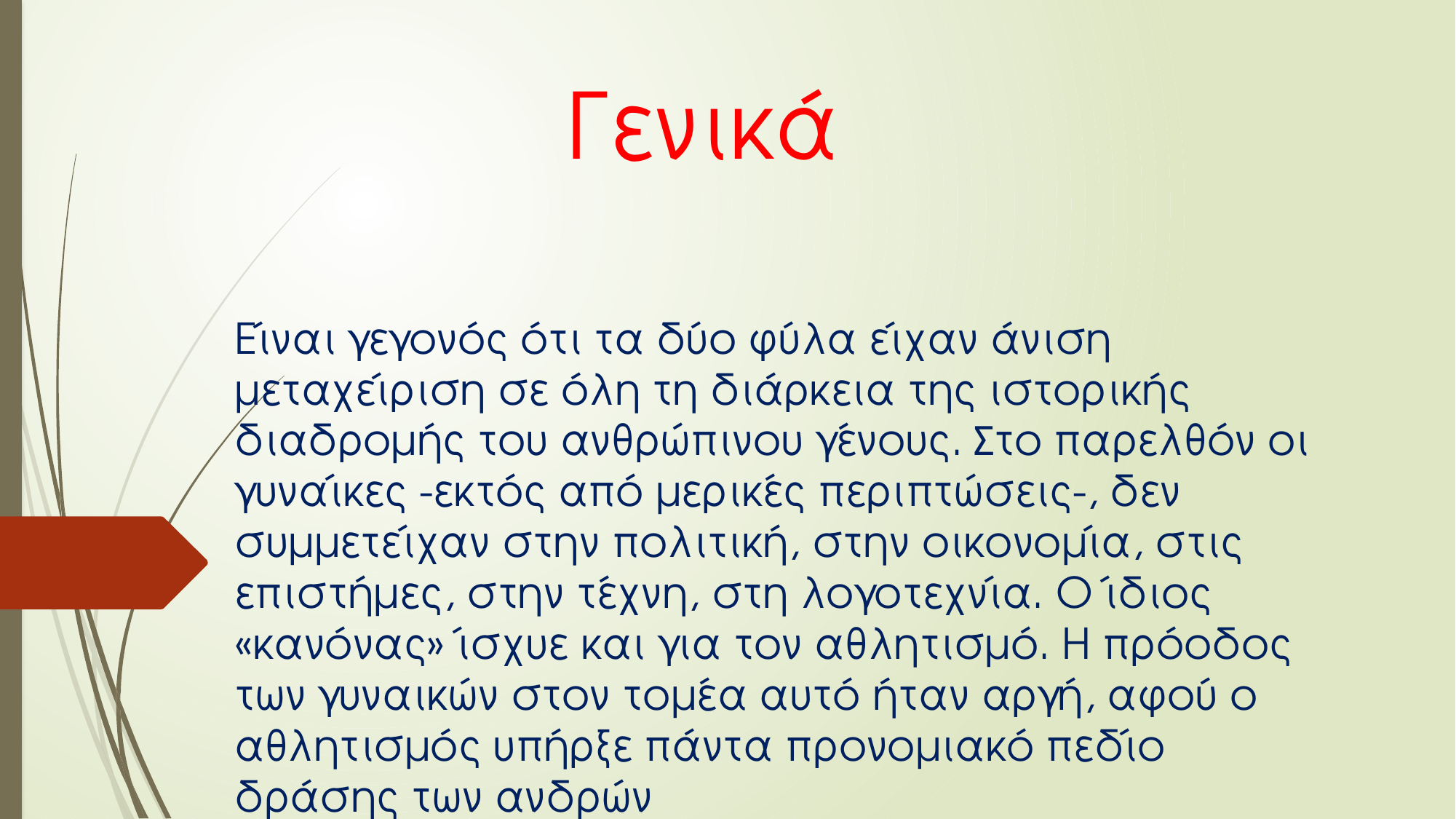

Γενικά
Είναι γεγονός ότι τα δύο φύλα είχαν άνιση μεταχείριση σε όλη τη διάρκεια της ιστορικής διαδρομής του ανθρώπινου γένους. Στο παρελθόν οι γυναίκες -εκτός από μερικές περιπτώσεις-, δεν συμμετείχαν στην πολιτική, στην οικονομία, στις επιστήμες, στην τέχνη, στη λογοτεχνία. Ο ίδιος «κανόνας» ίσχυε και για τον αθλητισμό. Η πρόοδος των γυναικών στον τομέα αυτό ήταν αργή, αφού ο αθλητισμός υπήρξε πάντα προνομιακό πεδίο δράσης των ανδρών